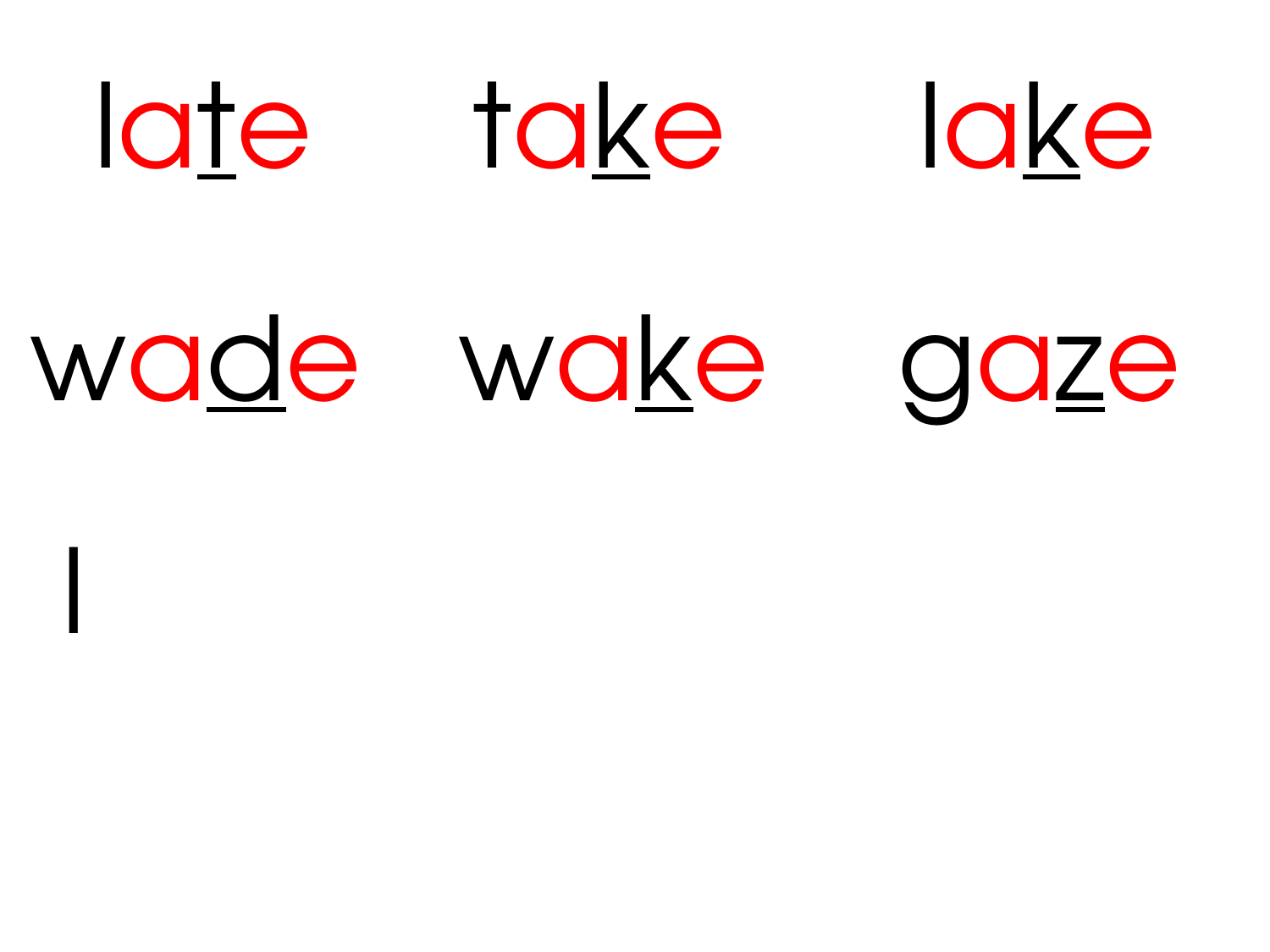

late     take      lake

wade   wake    gaze

 l